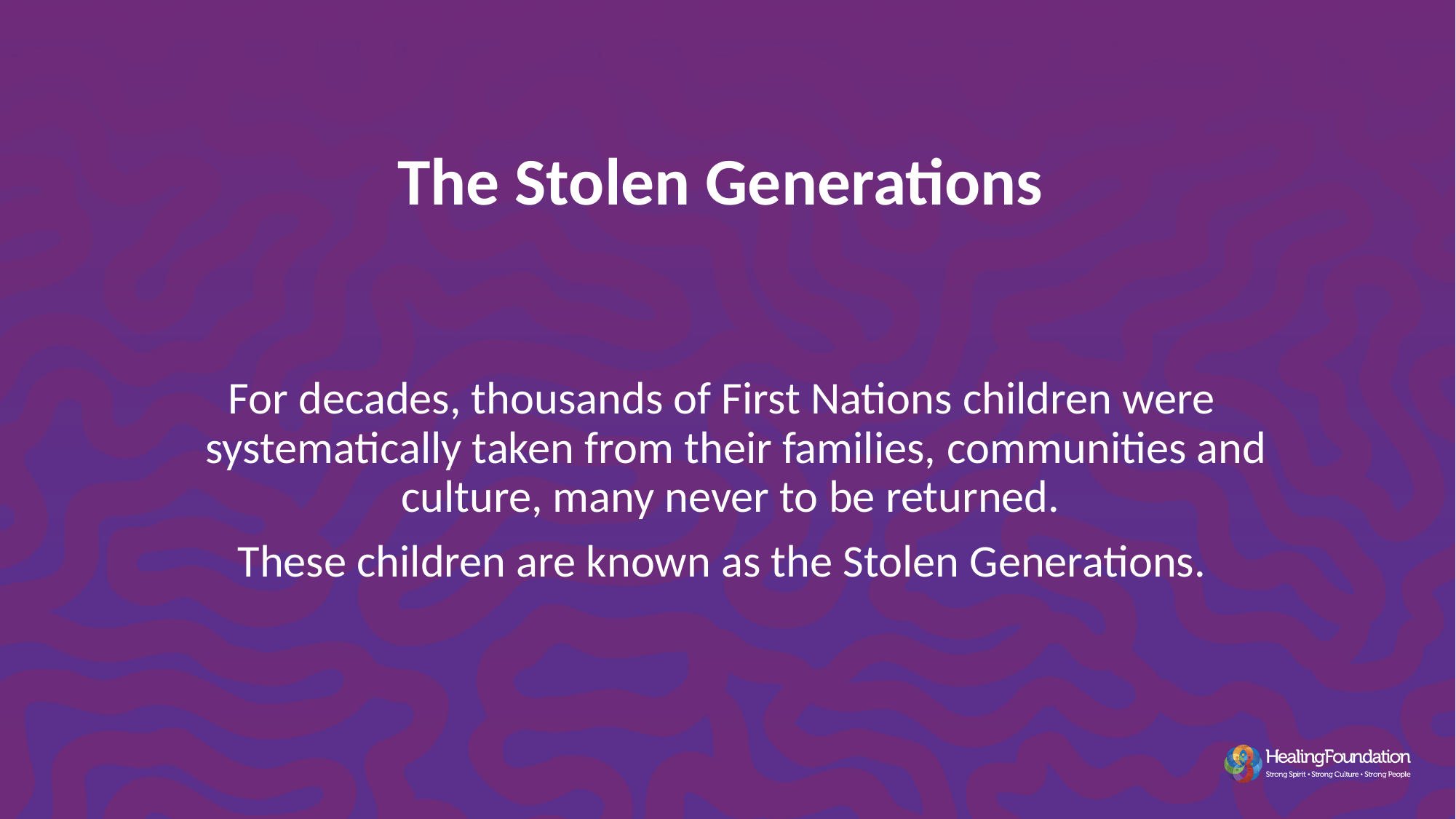

The Stolen Generations
For decades, thousands of First Nations children were systematically taken from their families, communities and culture, many never to be returned.
These children are known as the Stolen Generations.